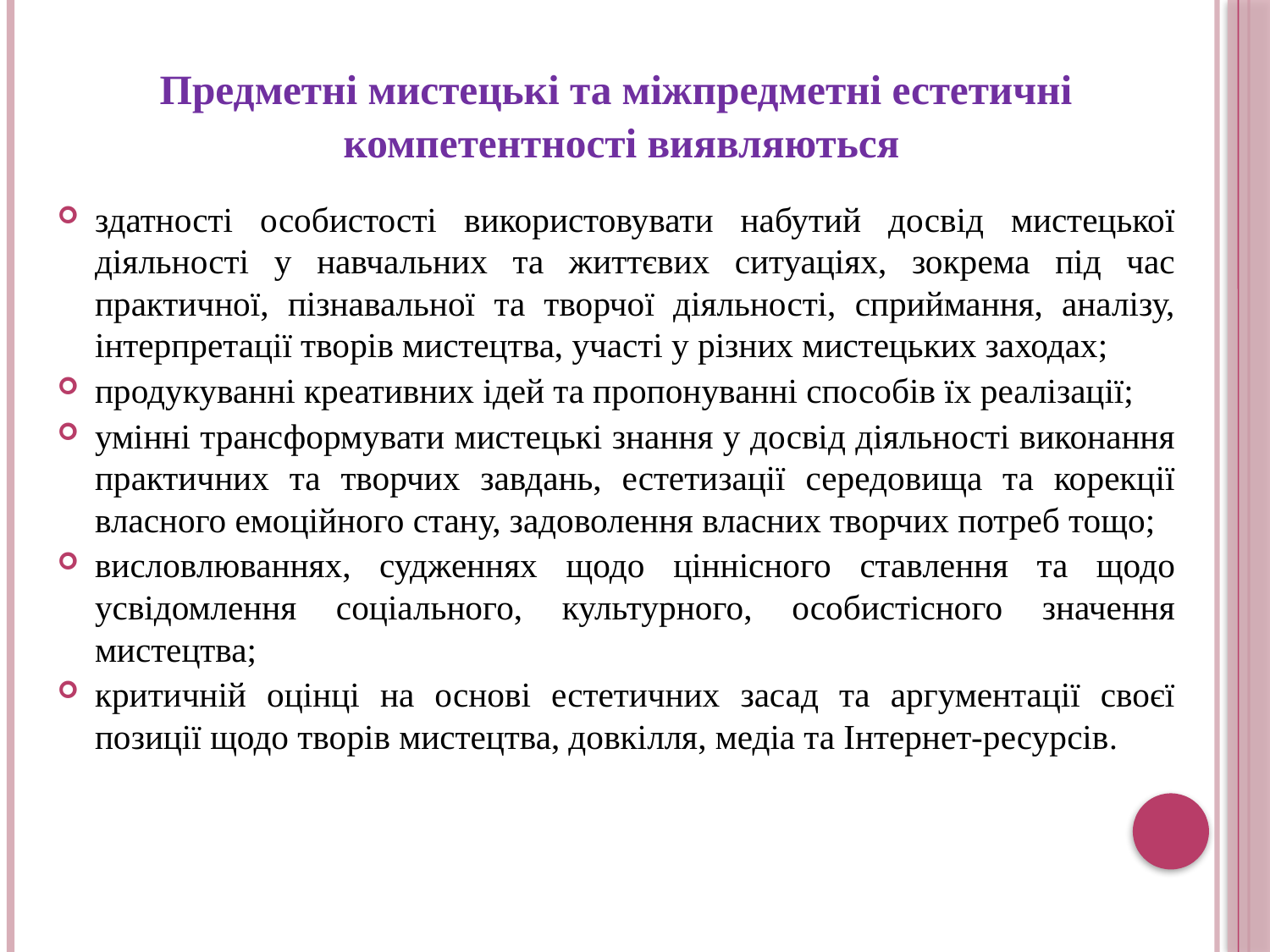

Предметні мистецькі та міжпредметні естетичні
 компетентності виявляються

здатності особистості використовувати набутий досвід мистецької діяльності у навчальних та життєвих ситуаціях, зокрема під час практичної, пізнавальної та творчої діяльності, сприймання, аналізу, інтерпретації творів мистецтва, участі у різних мистецьких заходах;
продукуванні креативних ідей та пропонуванні способів їх реалізації;
умінні трансформувати мистецькі знання у досвід діяльності виконання практичних та творчих завдань, естетизації середовища та корекції власного емоційного стану, задоволення власних творчих потреб тощо;
висловлюваннях, судженнях щодо ціннісного ставлення та щодо усвідомлення соціального, культурного, особистісного значення мистецтва;
критичній оцінці на основі естетичних засад та аргументації своєї позиції щодо творів мистецтва, довкілля, медіа та Інтернет-ресурсів.